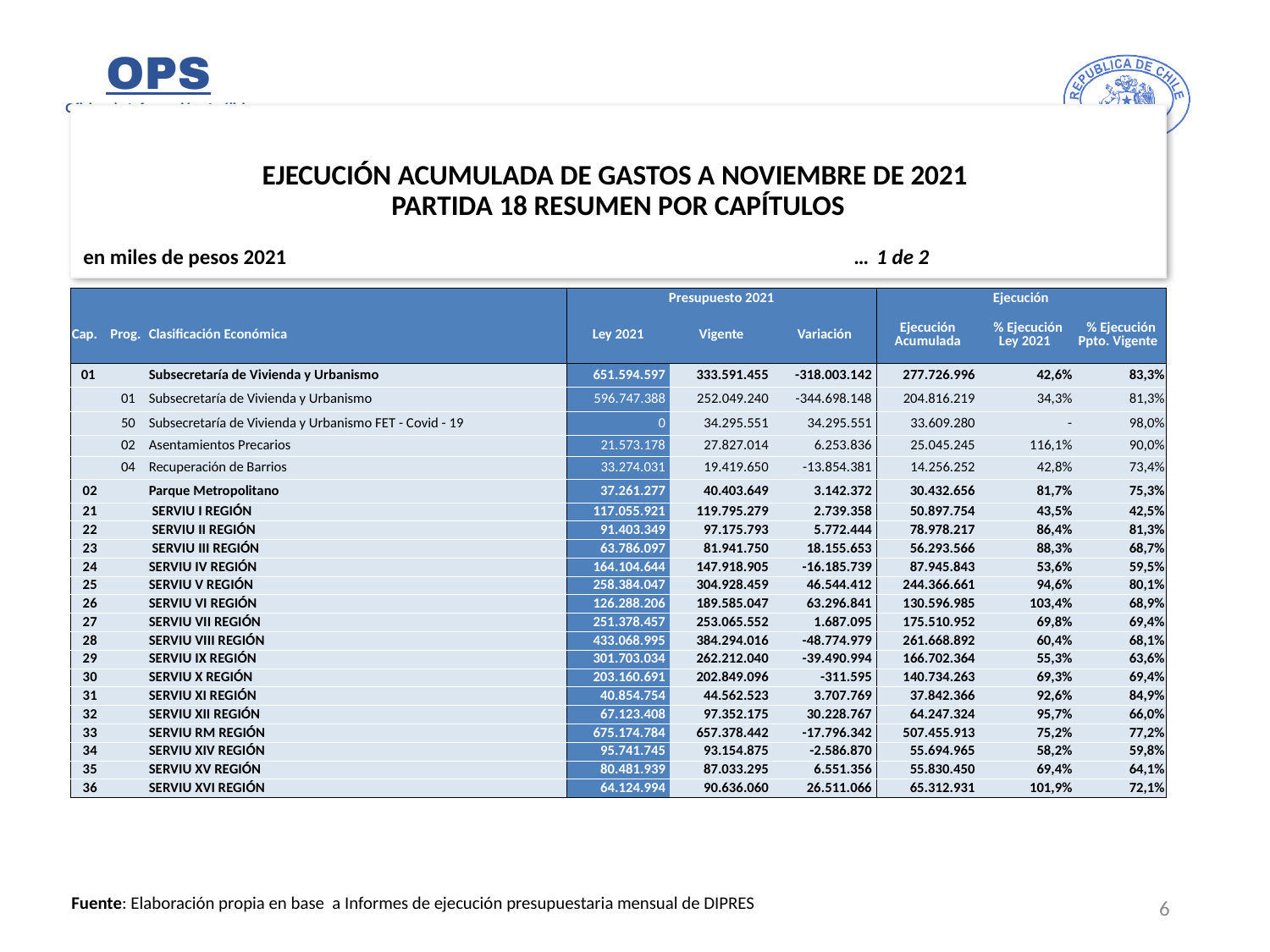

# EJECUCIÓN ACUMULADA DE GASTOS A NOVIEMBRE DE 2021 PARTIDA 18 RESUMEN POR CAPÍTULOS
en miles de pesos 2021                                                                                                                     … 1 de 2
|  |  |  | Presupuesto 2021 |  |  | Ejecución |  |  |
| --- | --- | --- | --- | --- | --- | --- | --- | --- |
| Cap. | Prog. | Clasificación Económica | Ley 2021 | Vigente | Variación | Ejecución Acumulada | % Ejecución Ley 2021 | % Ejecución Ppto. Vigente |
| 01 |  | Subsecretaría de Vivienda y Urbanismo | 651.594.597 | 333.591.455 | -318.003.142 | 277.726.996 | 42,6% | 83,3% |
|  | 01 | Subsecretaría de Vivienda y Urbanismo | 596.747.388 | 252.049.240 | -344.698.148 | 204.816.219 | 34,3% | 81,3% |
|  | 50 | Subsecretaría de Vivienda y Urbanismo FET - Covid - 19 | 0 | 34.295.551 | 34.295.551 | 33.609.280 | - | 98,0% |
|  | 02 | Asentamientos Precarios | 21.573.178 | 27.827.014 | 6.253.836 | 25.045.245 | 116,1% | 90,0% |
|  | 04 | Recuperación de Barrios | 33.274.031 | 19.419.650 | -13.854.381 | 14.256.252 | 42,8% | 73,4% |
| 02 |  | Parque Metropolitano | 37.261.277 | 40.403.649 | 3.142.372 | 30.432.656 | 81,7% | 75,3% |
| 21 |  | SERVIU I REGIÓN | 117.055.921 | 119.795.279 | 2.739.358 | 50.897.754 | 43,5% | 42,5% |
| 22 |  | SERVIU II REGIÓN | 91.403.349 | 97.175.793 | 5.772.444 | 78.978.217 | 86,4% | 81,3% |
| 23 |  | SERVIU III REGIÓN | 63.786.097 | 81.941.750 | 18.155.653 | 56.293.566 | 88,3% | 68,7% |
| 24 |  | SERVIU IV REGIÓN | 164.104.644 | 147.918.905 | -16.185.739 | 87.945.843 | 53,6% | 59,5% |
| 25 |  | SERVIU V REGIÓN | 258.384.047 | 304.928.459 | 46.544.412 | 244.366.661 | 94,6% | 80,1% |
| 26 |  | SERVIU VI REGIÓN | 126.288.206 | 189.585.047 | 63.296.841 | 130.596.985 | 103,4% | 68,9% |
| 27 |  | SERVIU VII REGIÓN | 251.378.457 | 253.065.552 | 1.687.095 | 175.510.952 | 69,8% | 69,4% |
| 28 |  | SERVIU VIII REGIÓN | 433.068.995 | 384.294.016 | -48.774.979 | 261.668.892 | 60,4% | 68,1% |
| 29 |  | SERVIU IX REGIÓN | 301.703.034 | 262.212.040 | -39.490.994 | 166.702.364 | 55,3% | 63,6% |
| 30 |  | SERVIU X REGIÓN | 203.160.691 | 202.849.096 | -311.595 | 140.734.263 | 69,3% | 69,4% |
| 31 |  | SERVIU XI REGIÓN | 40.854.754 | 44.562.523 | 3.707.769 | 37.842.366 | 92,6% | 84,9% |
| 32 |  | SERVIU XII REGIÓN | 67.123.408 | 97.352.175 | 30.228.767 | 64.247.324 | 95,7% | 66,0% |
| 33 |  | SERVIU RM REGIÓN | 675.174.784 | 657.378.442 | -17.796.342 | 507.455.913 | 75,2% | 77,2% |
| 34 |  | SERVIU XIV REGIÓN | 95.741.745 | 93.154.875 | -2.586.870 | 55.694.965 | 58,2% | 59,8% |
| 35 |  | SERVIU XV REGIÓN | 80.481.939 | 87.033.295 | 6.551.356 | 55.830.450 | 69,4% | 64,1% |
| 36 |  | SERVIU XVI REGIÓN | 64.124.994 | 90.636.060 | 26.511.066 | 65.312.931 | 101,9% | 72,1% |
6